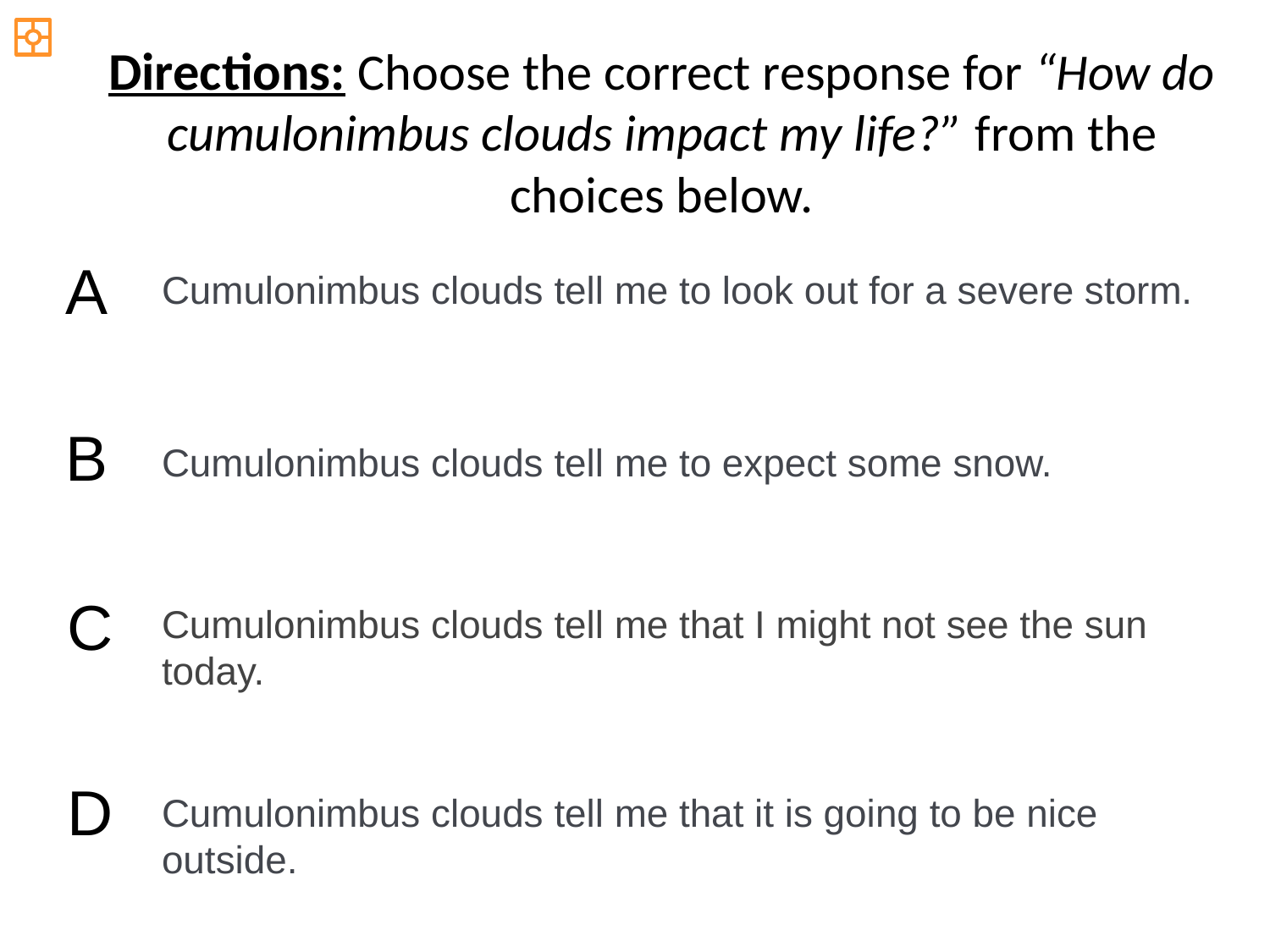

Directions: Choose the correct response for “How do cumulonimbus clouds impact my life?” from the choices below.
A
Cumulonimbus clouds tell me to look out for a severe storm.

B
Cumulonimbus clouds tell me to expect some snow.

C
Cumulonimbus clouds tell me that I might not see the sun today.
D
Cumulonimbus clouds tell me that it is going to be nice outside.